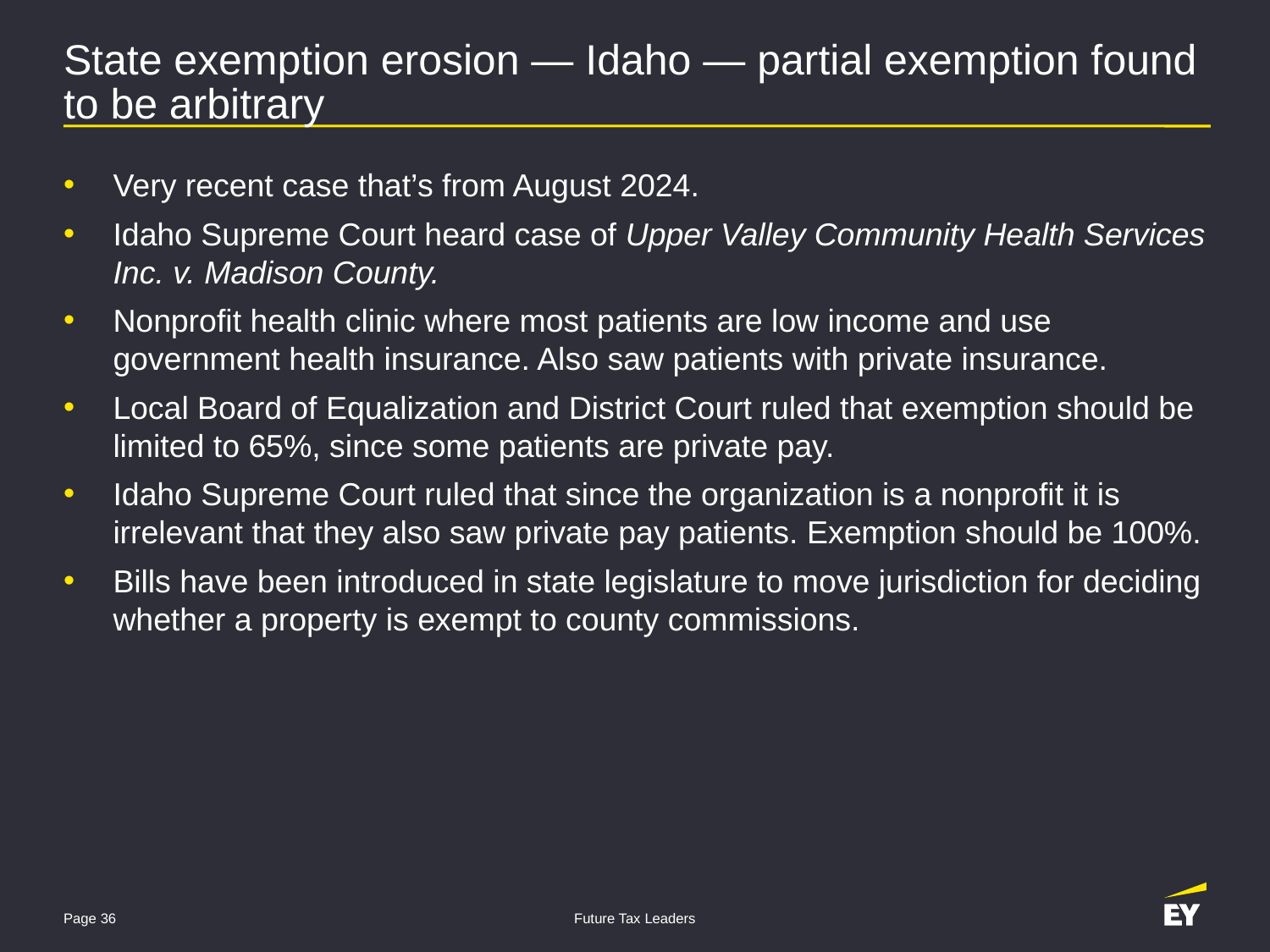

# State exemption erosion — Idaho — partial exemption found to be arbitrary
Very recent case that’s from August 2024.
Idaho Supreme Court heard case of Upper Valley Community Health Services Inc. v. Madison County.
Nonprofit health clinic where most patients are low income and use government health insurance. Also saw patients with private insurance.
Local Board of Equalization and District Court ruled that exemption should be limited to 65%, since some patients are private pay.
Idaho Supreme Court ruled that since the organization is a nonprofit it is irrelevant that they also saw private pay patients. Exemption should be 100%.
Bills have been introduced in state legislature to move jurisdiction for deciding whether a property is exempt to county commissions.